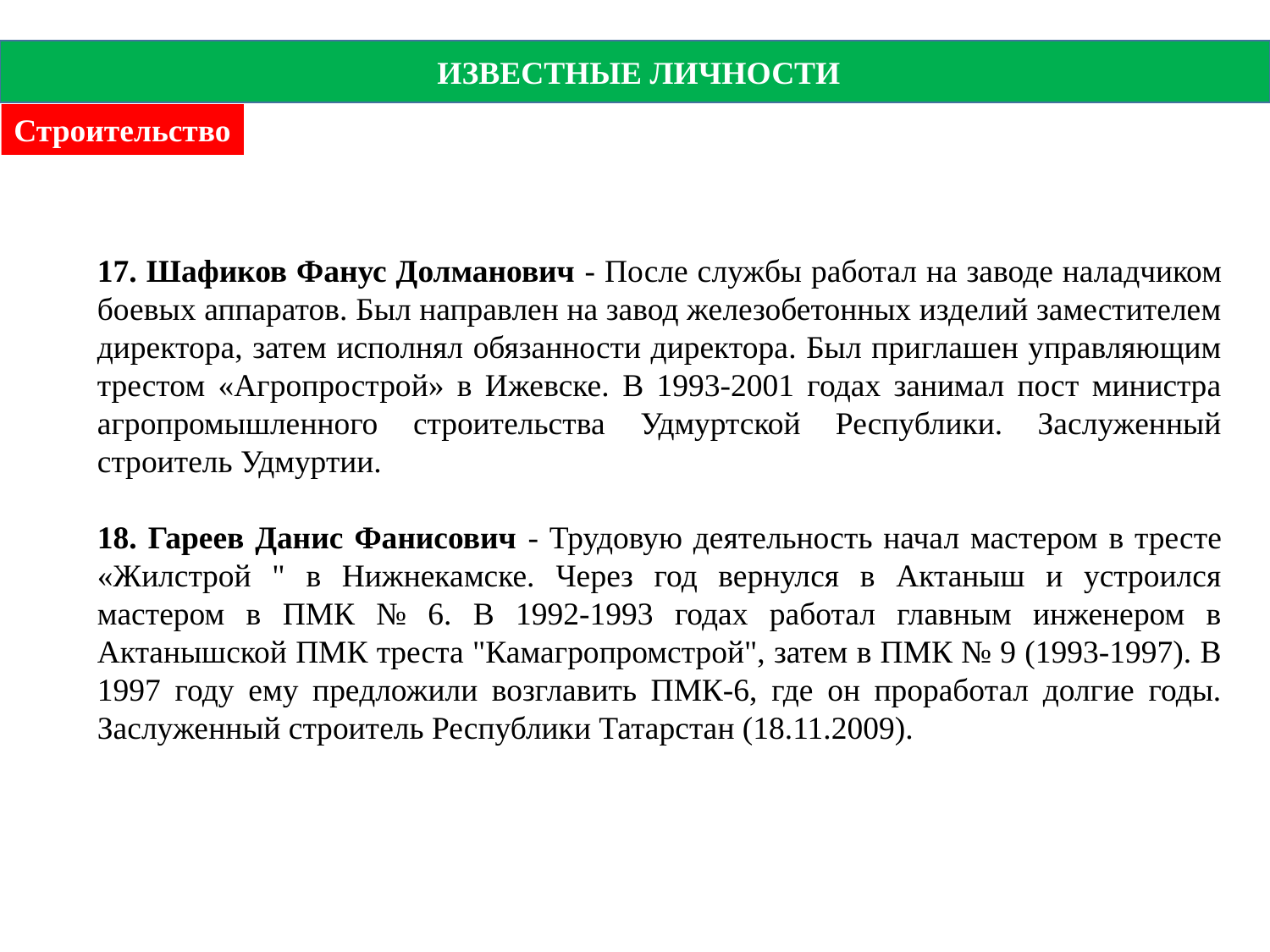

ИЗВЕСТНЫЕ ЛИЧНОСТИ
Строительство
17. Шафиков Фанус Долманович - После службы работал на заводе наладчиком боевых аппаратов. Был направлен на завод железобетонных изделий заместителем директора, затем исполнял обязанности директора. Был приглашен управляющим трестом «Агропрострой» в Ижевске. В 1993-2001 годах занимал пост министра агропромышленного строительства Удмуртской Республики. Заслуженный строитель Удмуртии.

18. Гареев Данис Фанисович - Трудовую деятельность начал мастером в тресте «Жилстрой " в Нижнекамске. Через год вернулся в Актаныш и устроился мастером в ПМК № 6. В 1992-1993 годах работал главным инженером в Актанышской ПМК треста "Камагропромстрой", затем в ПМК № 9 (1993-1997). В 1997 году ему предложили возглавить ПМК-6, где он проработал долгие годы. Заслуженный строитель Республики Татарстан (18.11.2009).